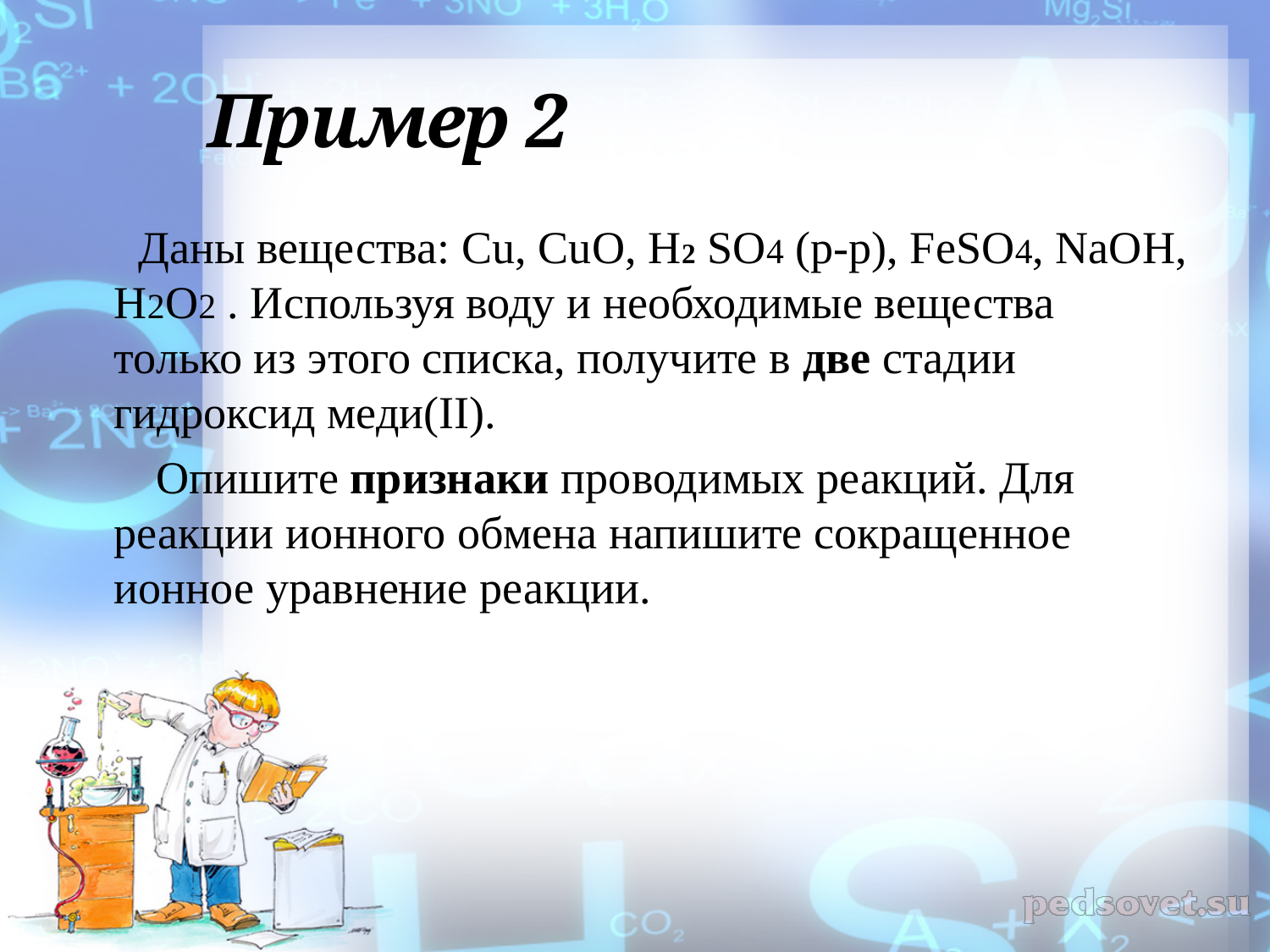

# Пример 2
        Даны вещества: Cu, CuO, H2 SO4 (р-р), FeSO4, NaOH, H2O2 . Используя воду и необходимые вещества только из этого списка, получите в две стадии гидроксид меди(II).
       Опишите признаки проводимых реакций. Для реакции ионного обмена напишите сокращенное ионное уравнение реакции.